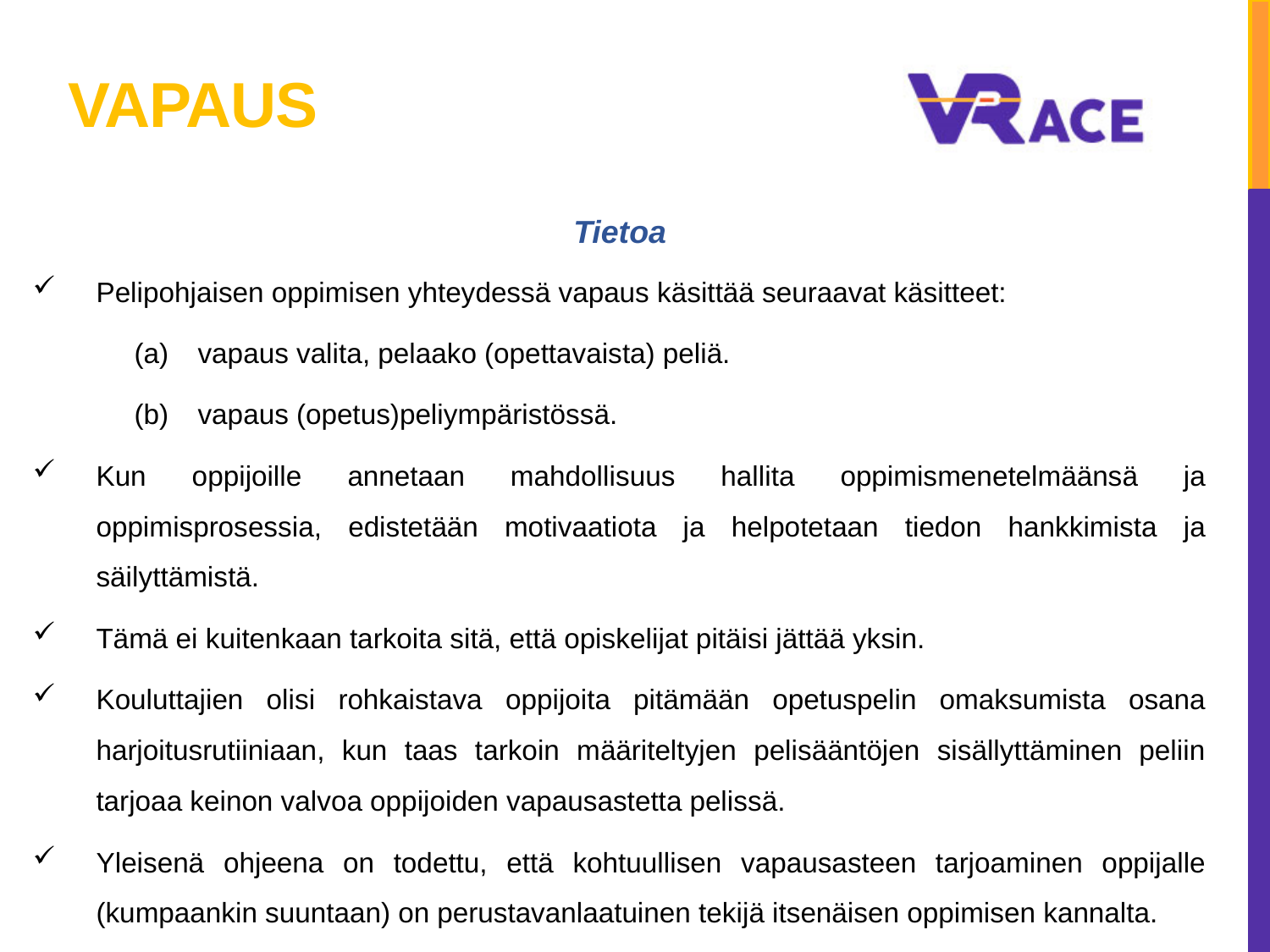

# Vapaus
Tietoa
Pelipohjaisen oppimisen yhteydessä vapaus käsittää seuraavat käsitteet:
vapaus valita, pelaako (opettavaista) peliä.
vapaus (opetus)peliympäristössä.
Kun oppijoille annetaan mahdollisuus hallita oppimismenetelmäänsä ja oppimisprosessia, edistetään motivaatiota ja helpotetaan tiedon hankkimista ja säilyttämistä.
Tämä ei kuitenkaan tarkoita sitä, että opiskelijat pitäisi jättää yksin.
Kouluttajien olisi rohkaistava oppijoita pitämään opetuspelin omaksumista osana harjoitusrutiiniaan, kun taas tarkoin määriteltyjen pelisääntöjen sisällyttäminen peliin tarjoaa keinon valvoa oppijoiden vapausastetta pelissä.
Yleisenä ohjeena on todettu, että kohtuullisen vapausasteen tarjoaminen oppijalle (kumpaankin suuntaan) on perustavanlaatuinen tekijä itsenäisen oppimisen kannalta.